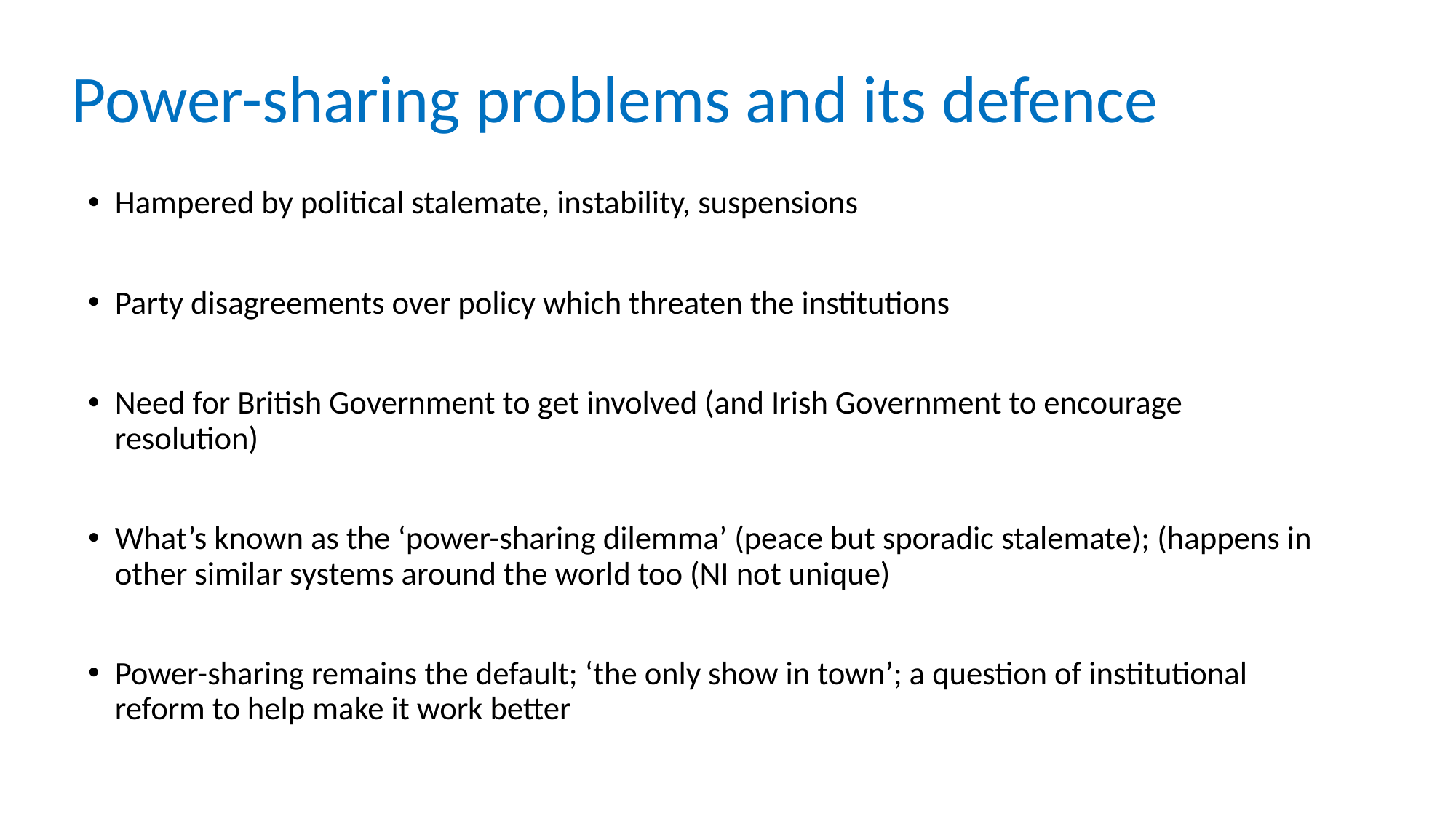

# Power-sharing problems and its defence
Hampered by political stalemate, instability, suspensions

Party disagreements over policy which threaten the institutions

Need for British Government to get involved (and Irish Government to encourage resolution)

What’s known as the ‘power-sharing dilemma’ (peace but sporadic stalemate); (happens in other similar systems around the world too (NI not unique)

Power-sharing remains the default; ‘the only show in town’; a question of institutional reform to help make it work better